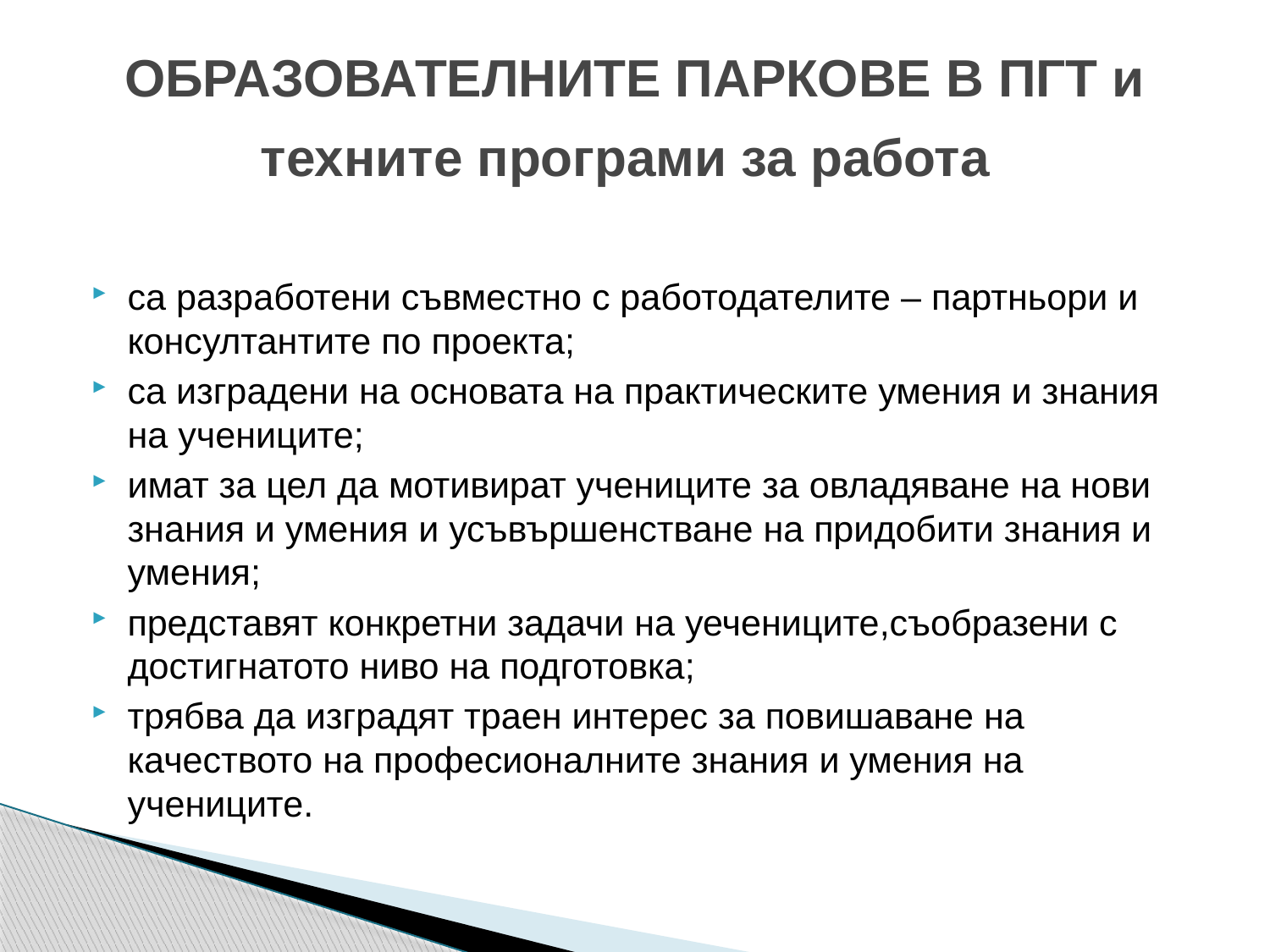

# ОБРАЗОВАТЕЛНИТЕ ПАРКОВЕ В ПГТ и техните програми за работа

са разработени съвместно с работодателите – партньори и консултантите по проекта;
са изградени на основата на практическите умения и знания на учениците;
имат за цел да мотивират учениците за овладяване на нови знания и умения и усъвършенстване на придобити знания и умения;
представят конкретни задачи на уечениците,съобразени с достигнатото ниво на подготовка;
трябва да изградят траен интерес за повишаване на качеството на професионалните знания и умения на учениците.